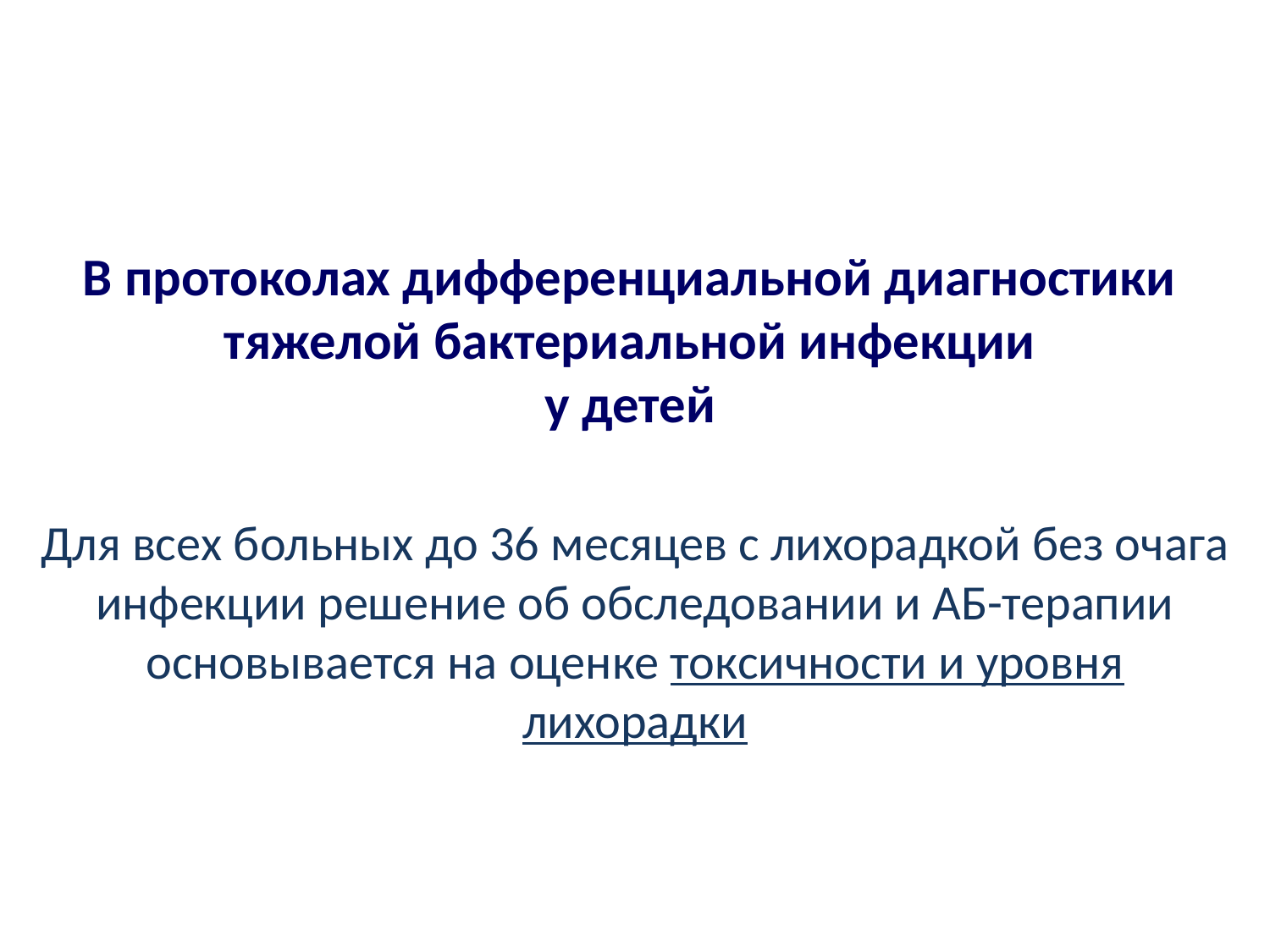

# В протоколах дифференциальной диагностики тяжелой бактериальной инфекции у детей
Для всех больных до 36 месяцев с лихорадкой без очага инфекции решение об обследовании и АБ-терапии основывается на оценке токсичности и уровня лихорадки